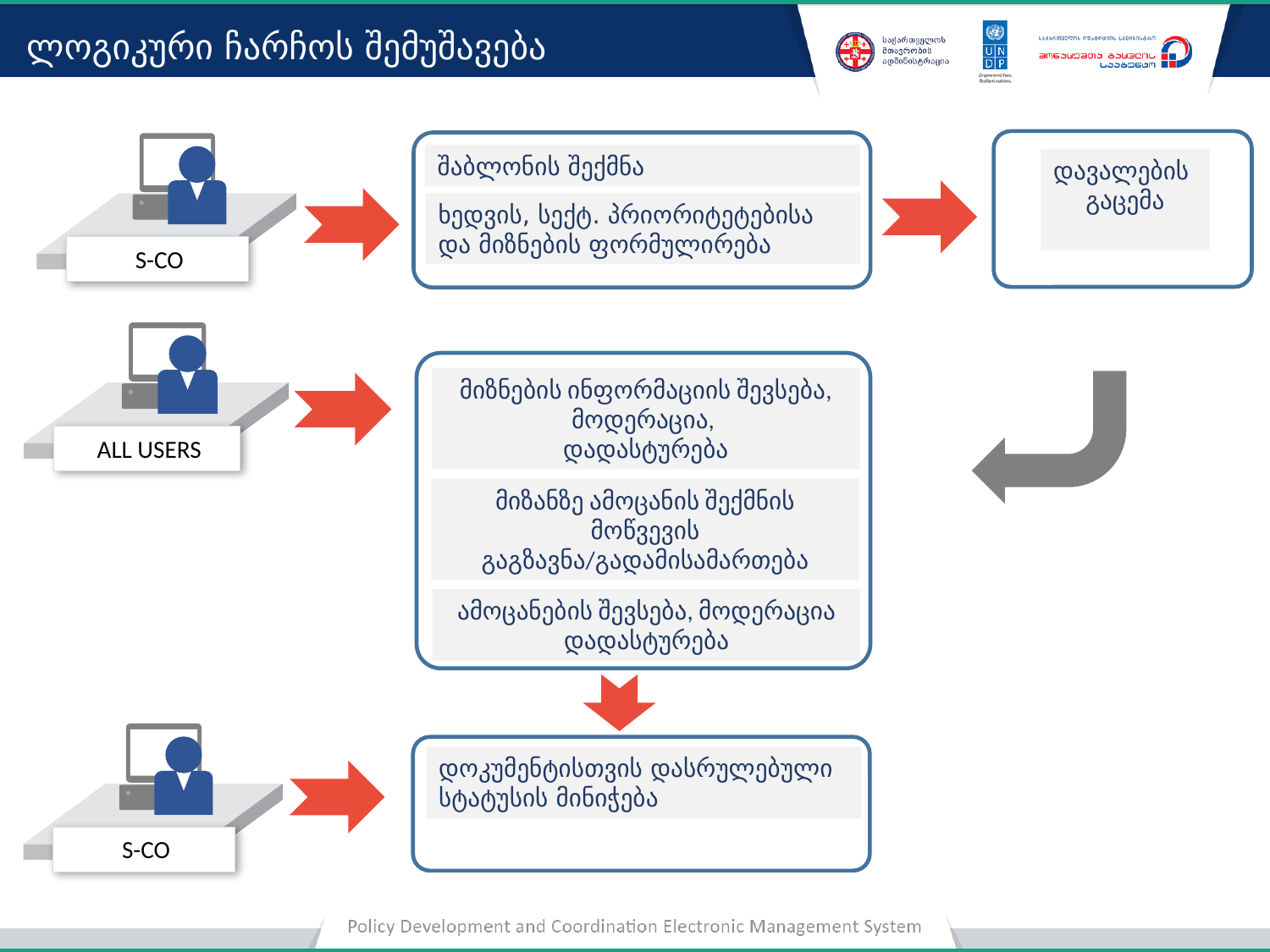

ლოგიკური ჩარჩოს შემუშავება

S-CO
შაბლონის შექმნა
დავალების
გაცემა

ხედვის, სექტ. პრიორიტეტებისა და მიზნების ფორმულირება

ALL USERS

მიზნების ინფორმაციის შევსება, მოდერაცია,
დადასტურება

მიზანზე ამოცანის შექმნის მოწვევის გაგზავნა/გადამისამართება
ამოცანების შევსება, მოდერაცია დადასტურება

S-CO

დოკუმენტისთვის დასრულებული სტატუსის მინიჭება